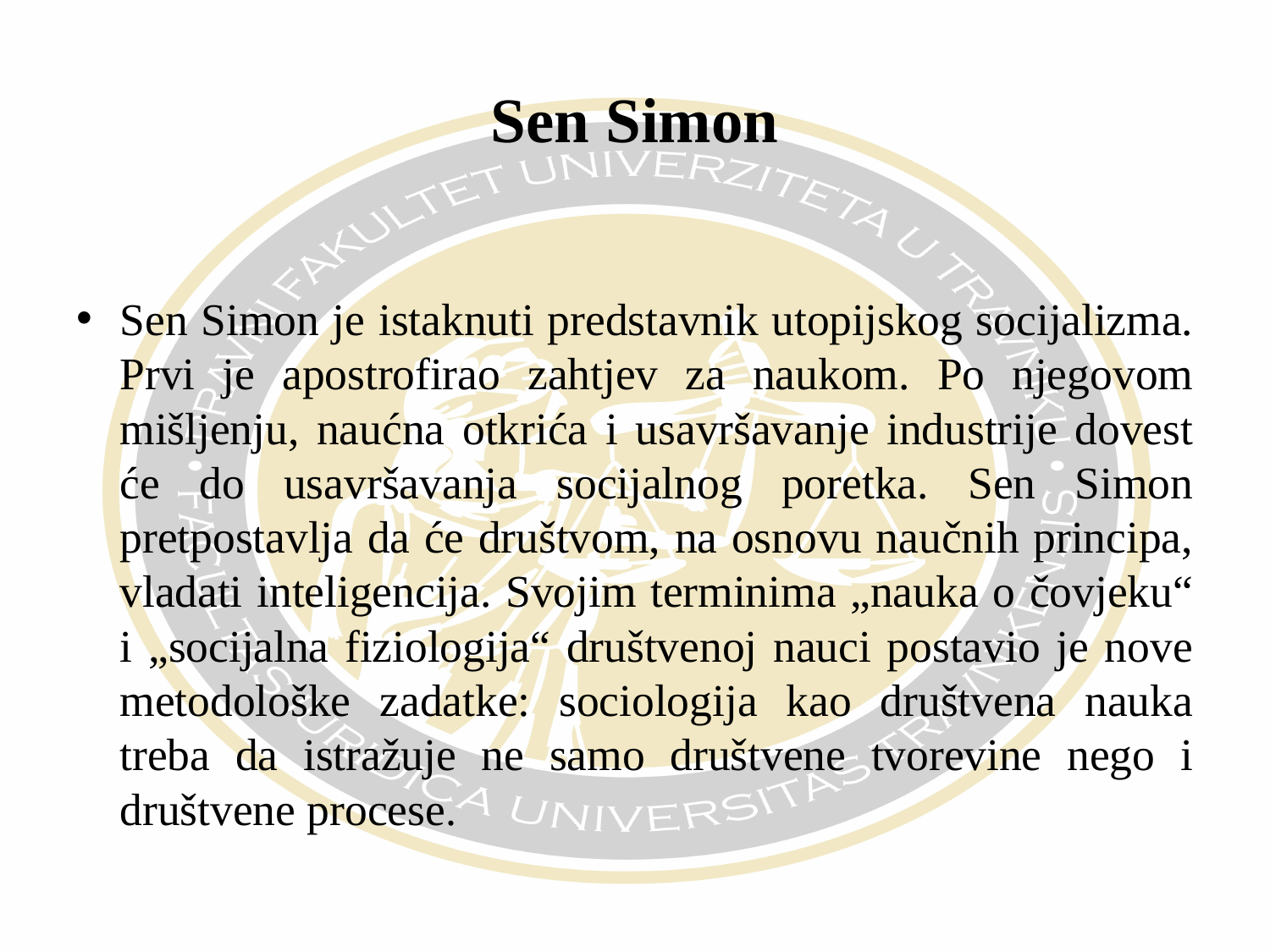

# Sen Simon

Sen Simon je istaknuti predstavnik utopijskog socijalizma. Prvi je apostrofirao zahtjev za naukom. Po njegovom mišljenju, naućna otkrića i usavršavanje industrije dovest će do usavršavanja socijalnog poretka. Sen Simon pretpostavlja da će društvom, na osnovu naučnih principa, vladati inteligencija. Svojim terminima „nauka o čovjeku“ i „socijalna fiziologija“ društvenoj nauci postavio je nove metodološke zadatke: sociologija kao društvena nauka treba da istražuje ne samo društvene tvorevine nego i društvene procese.